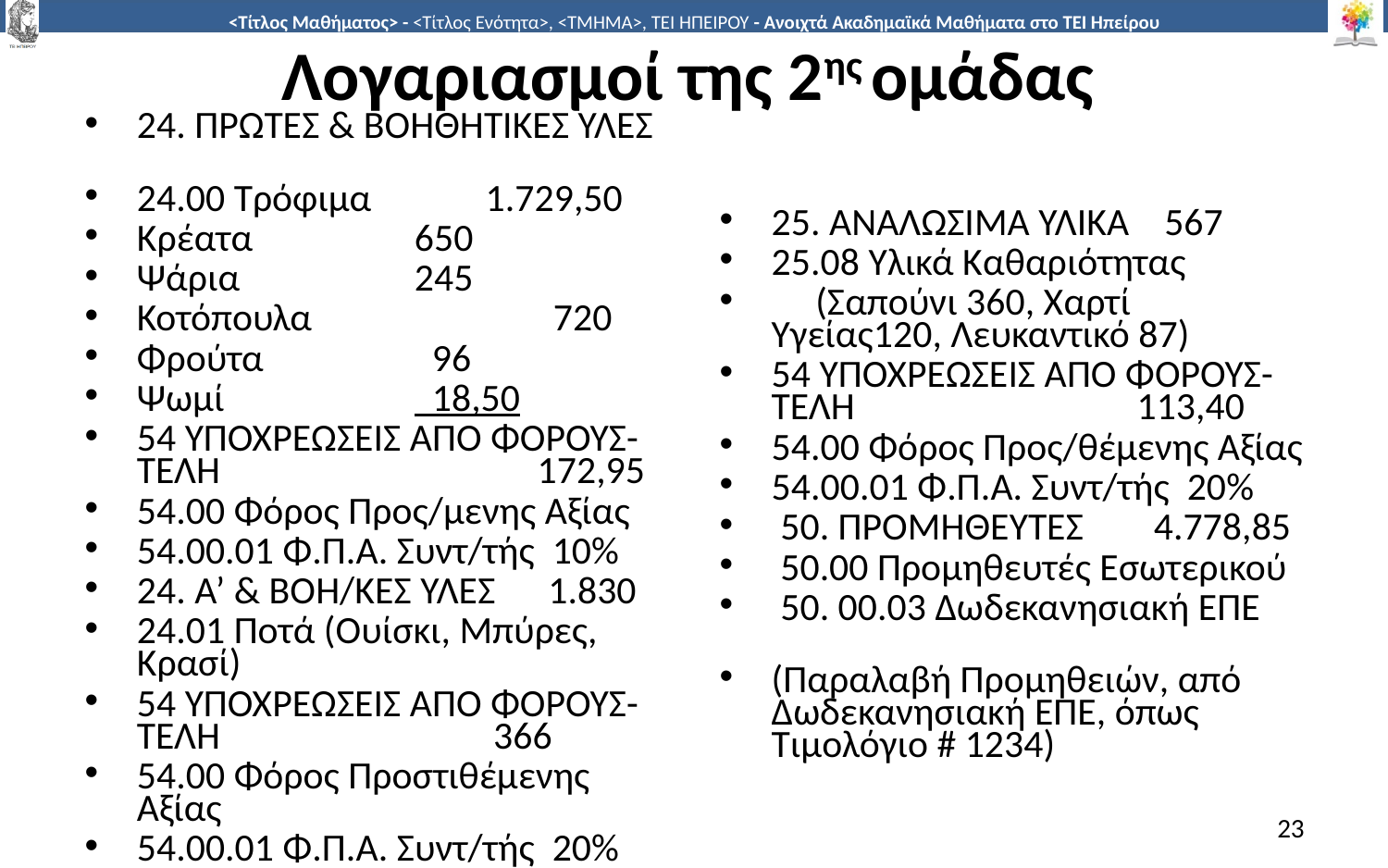

# Λογαριασμοί της 2ης ομάδας
24. ΠΡΩΤΕΣ & ΒΟΗΘΗΤΙΚΕΣ ΥΛΕΣ
24.00 Τρόφιμα             1.729,50
Κρέατα		650
Ψάρια		245
Κοτόπουλα		720
Φρούτα		  96
Ψωμί		  18,50
54 ΥΠΟΧΡΕΩΣΕΙΣ ΑΠΟ ΦΟΡΟΥΣ-ΤΕΛΗ		              172,95
54.00 Φόρος Προς/μενης Αξίας
54.00.01 Φ.Π.Α. Συντ/τής  10%
24. Α’ & ΒΟΗ/ΚΕΣ ΥΛΕΣ      1.830
24.01 Ποτά (Ουίσκι, Μπύρες, Κρασί)
54 ΥΠΟΧΡΕΩΣΕΙΣ ΑΠΟ ΦΟΡΟΥΣ-ΤΕΛΗ		         366
54.00 Φόρος Προστιθέμενης Αξίας
54.00.01 Φ.Π.Α. Συντ/τής  20%
25. ΑΝΑΛΩΣΙΜΑ ΥΛΙΚΑ    567
25.08 Υλικά Καθαριότητας
     (Σαπούνι 360, Χαρτί Υγείας120, Λευκαντικό 87)
54 ΥΠΟΧΡΕΩΣΕΙΣ ΑΠΟ ΦΟΡΟΥΣ-ΤΕΛΗ		          113,40
54.00 Φόρος Προς/θέμενης Αξίας
54.00.01 Φ.Π.Α. Συντ/τής  20%
 50. ΠΡΟΜΗΘΕΥΤΕΣ        4.778,85
 50.00 Προμηθευτές Εσωτερικού
 50. 00.03 Δωδεκανησιακή ΕΠΕ
(Παραλαβή Προμηθειών, από Δωδεκανησιακή ΕΠΕ, όπως Τιμολόγιο # 1234)

23